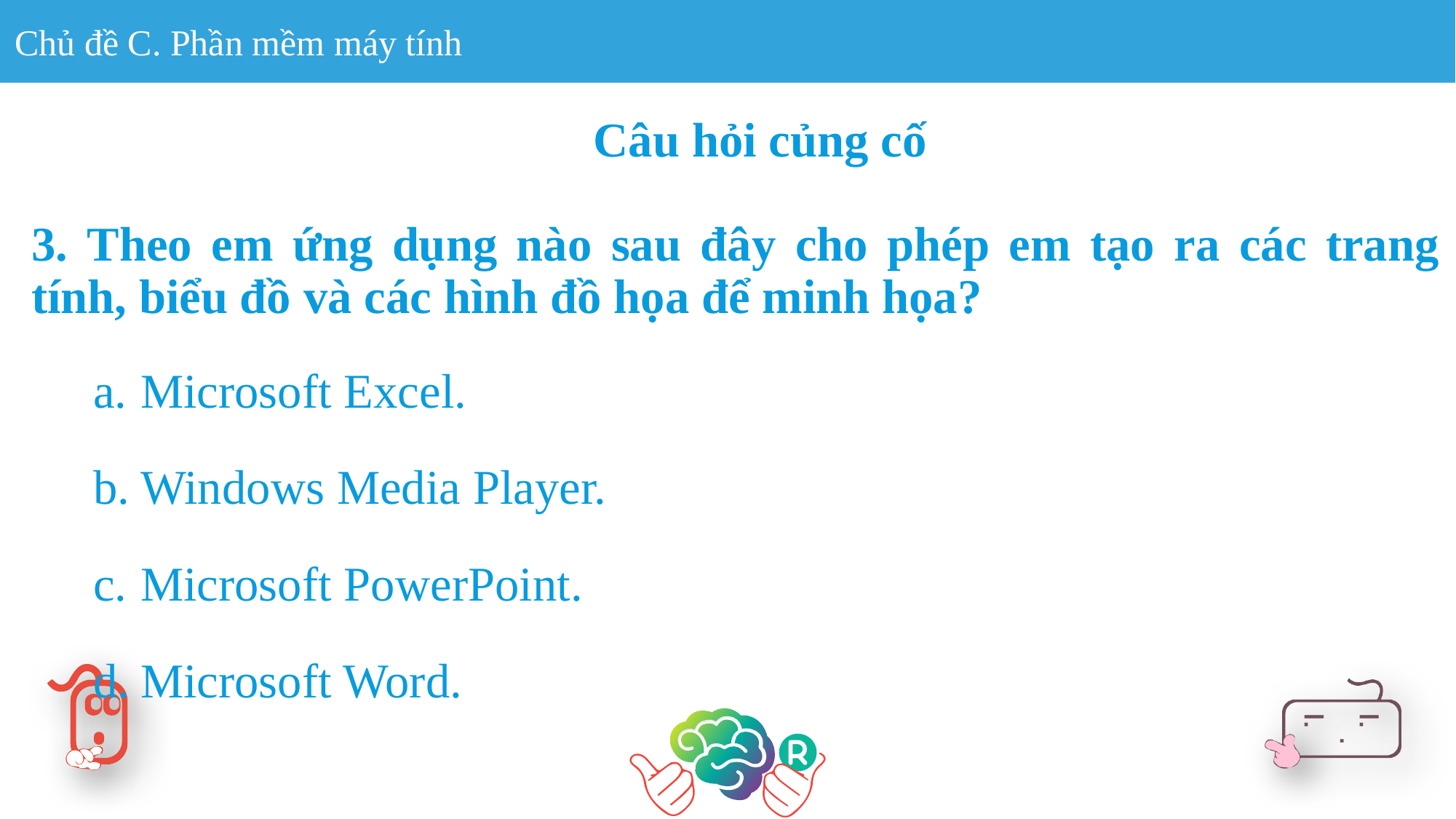

Chủ đề C. Phần mềm máy tính
Câu hỏi củng cố
3. Theo em ứng dụng nào sau đây cho phép em tạo ra các trang tính, biểu đồ và các hình đồ họa để minh họa?
Microsoft Excel.
Windows Media Player.
Microsoft PowerPoint.
Microsoft Word.